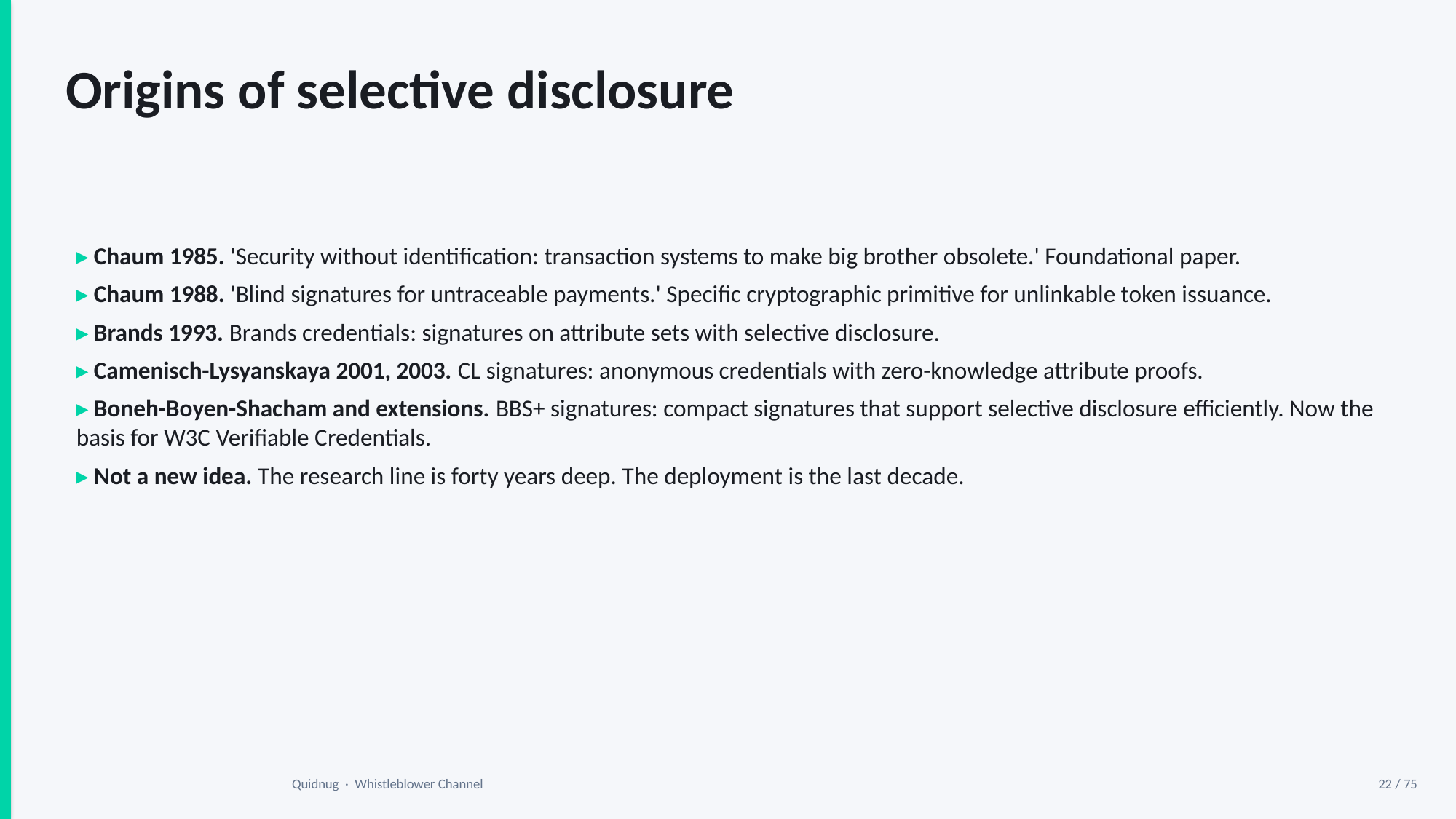

Origins of selective disclosure
▸ Chaum 1985. 'Security without identification: transaction systems to make big brother obsolete.' Foundational paper.
▸ Chaum 1988. 'Blind signatures for untraceable payments.' Specific cryptographic primitive for unlinkable token issuance.
▸ Brands 1993. Brands credentials: signatures on attribute sets with selective disclosure.
▸ Camenisch-Lysyanskaya 2001, 2003. CL signatures: anonymous credentials with zero-knowledge attribute proofs.
▸ Boneh-Boyen-Shacham and extensions. BBS+ signatures: compact signatures that support selective disclosure efficiently. Now the basis for W3C Verifiable Credentials.
▸ Not a new idea. The research line is forty years deep. The deployment is the last decade.
Quidnug  ·  Whistleblower Channel
22 / 75